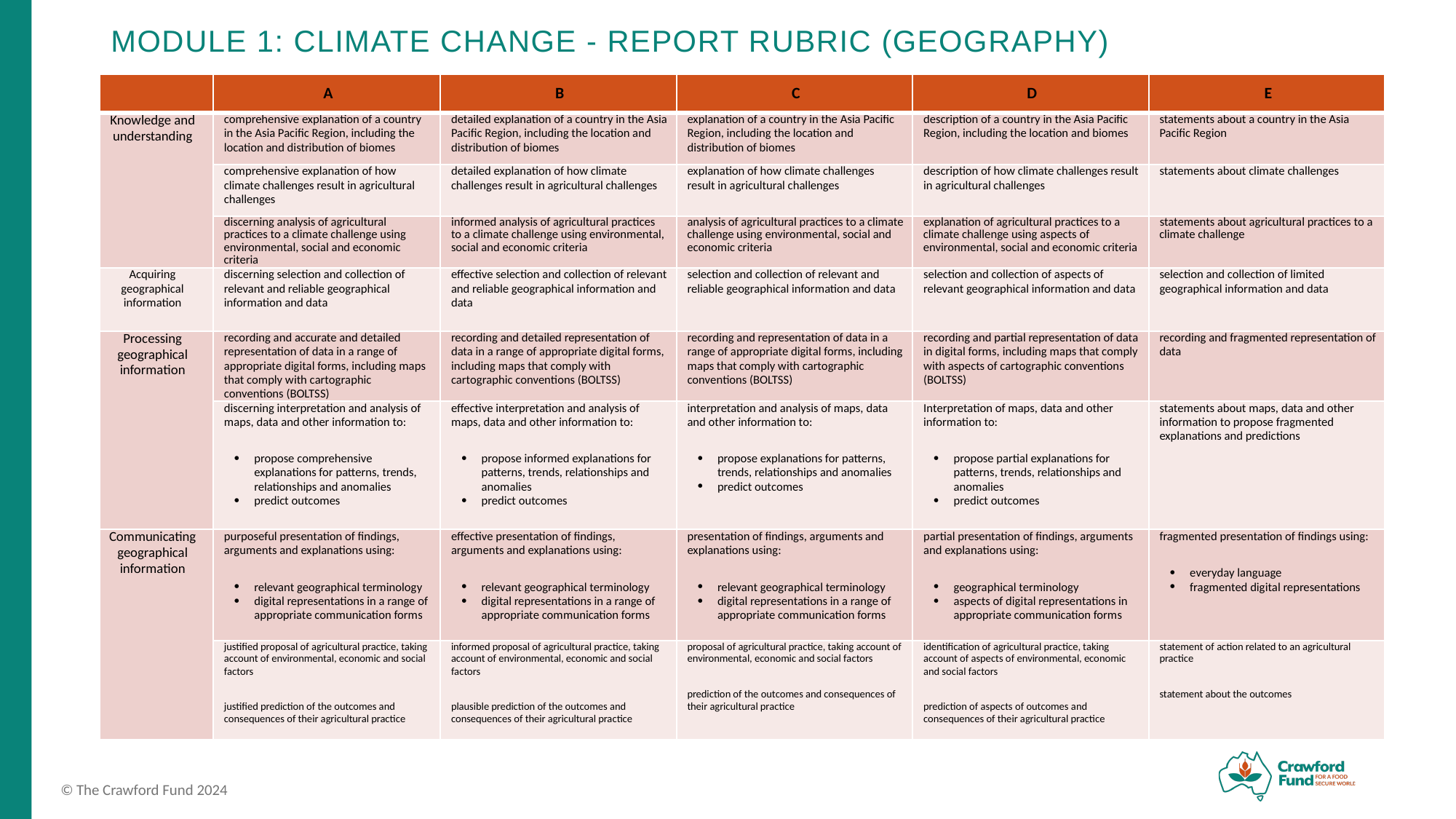

# Module 1: Climate Change - Report Rubric (Geography)
|  | A | B | C | D | E |
| --- | --- | --- | --- | --- | --- |
| Knowledge and understanding | comprehensive explanation of a country in the Asia Pacific Region, including the location and distribution of biomes | detailed explanation of a country in the Asia Pacific Region, including the location and distribution of biomes | explanation of a country in the Asia Pacific Region, including the location and distribution of biomes | description of a country in the Asia Pacific Region, including the location and biomes | statements about a country in the Asia Pacific Region |
|  | comprehensive explanation of how climate challenges result in agricultural challenges | detailed explanation of how climate challenges result in agricultural challenges | explanation of how climate challenges result in agricultural challenges | description of how climate challenges result in agricultural challenges | statements about climate challenges |
|  | discerning analysis of agricultural practices to a climate challenge using environmental, social and economic criteria | informed analysis of agricultural practices to a climate challenge using environmental, social and economic criteria | analysis of agricultural practices to a climate challenge using environmental, social and economic criteria | explanation of agricultural practices to a climate challenge using aspects of environmental, social and economic criteria | statements about agricultural practices to a climate challenge |
| Acquiring geographical information | discerning selection and collection of relevant and reliable geographical information and data | effective selection and collection of relevant and reliable geographical information and data | selection and collection of relevant and reliable geographical information and data | selection and collection of aspects of relevant geographical information and data | selection and collection of limited geographical information and data |
| Processing geographical information | recording and accurate and detailed representation of data in a range of appropriate digital forms, including maps that comply with cartographic conventions (BOLTSS) | recording and detailed representation of data in a range of appropriate digital forms, including maps that comply with cartographic conventions (BOLTSS) | recording and representation of data in a range of appropriate digital forms, including maps that comply with cartographic conventions (BOLTSS) | recording and partial representation of data in digital forms, including maps that comply with aspects of cartographic conventions (BOLTSS) | recording and fragmented representation of data |
|  | discerning interpretation and analysis of maps, data and other information to: propose comprehensive explanations for patterns, trends, relationships and anomalies predict outcomes | effective interpretation and analysis of maps, data and other information to: propose informed explanations for patterns, trends, relationships and anomalies predict outcomes | interpretation and analysis of maps, data and other information to: propose explanations for patterns, trends, relationships and anomalies predict outcomes | Interpretation of maps, data and other information to: propose partial explanations for patterns, trends, relationships and anomalies predict outcomes | statements about maps, data and other information to propose fragmented explanations and predictions |
| Communicating geographical information | purposeful presentation of findings, arguments and explanations using: relevant geographical terminology digital representations in a range of appropriate communication forms | effective presentation of findings, arguments and explanations using: relevant geographical terminology digital representations in a range of appropriate communication forms | presentation of findings, arguments and explanations using: relevant geographical terminology digital representations in a range of appropriate communication forms | partial presentation of findings, arguments and explanations using: geographical terminology aspects of digital representations in appropriate communication forms | fragmented presentation of findings using: everyday language fragmented digital representations |
|  | justified proposal of agricultural practice, taking account of environmental, economic and social factors justified prediction of the outcomes and consequences of their agricultural practice | informed proposal of agricultural practice, taking account of environmental, economic and social factors plausible prediction of the outcomes and consequences of their agricultural practice | proposal of agricultural practice, taking account of environmental, economic and social factors prediction of the outcomes and consequences of their agricultural practice | identification of agricultural practice, taking account of aspects of environmental, economic and social factors prediction of aspects of outcomes and consequences of their agricultural practice | statement of action related to an agricultural practice statement about the outcomes |